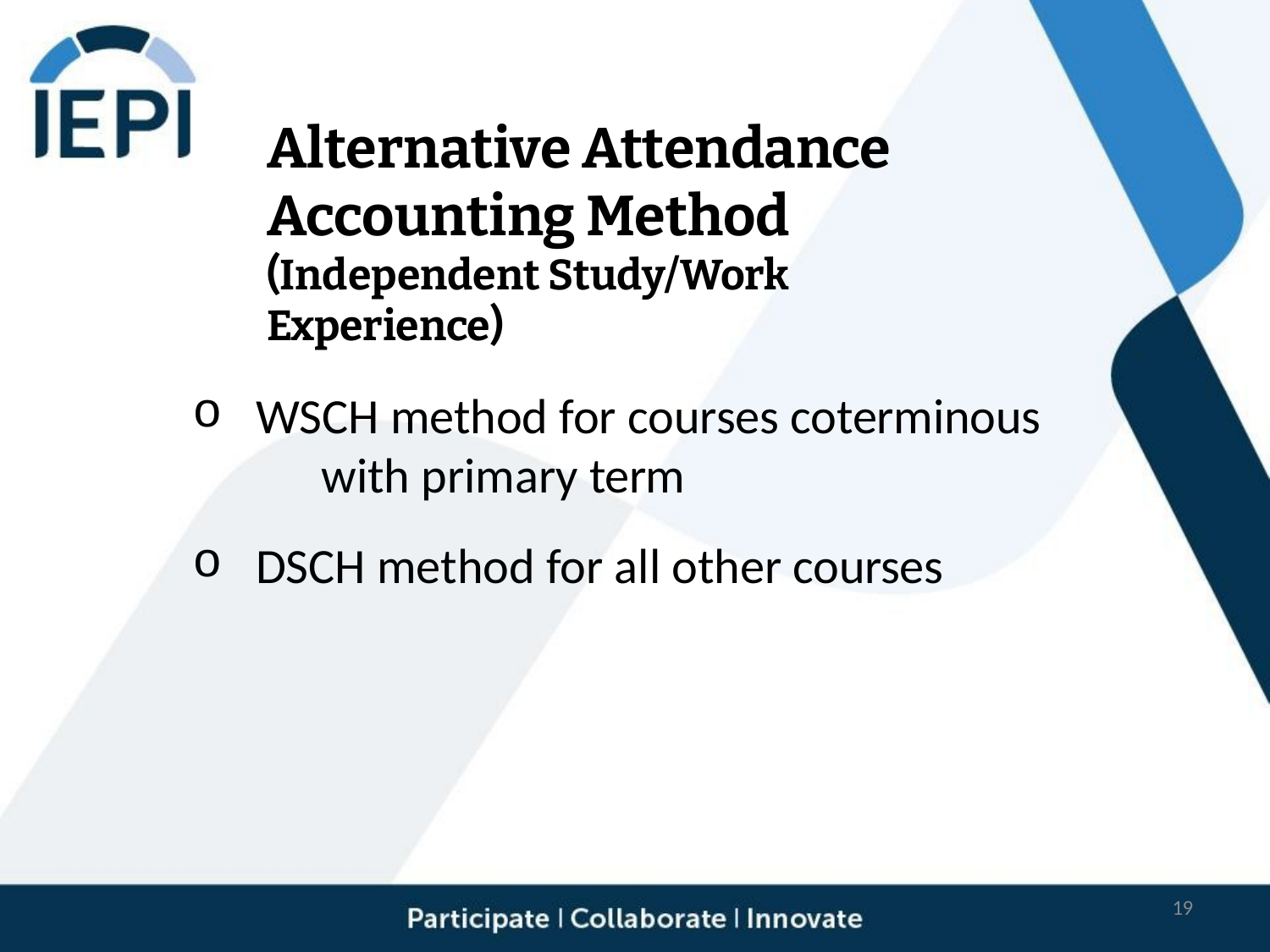

# Alternative Attendance Accounting Method
(Independent Study/Work Experience)
WSCH method for courses coterminous 	with primary term
DSCH method for all other courses
19